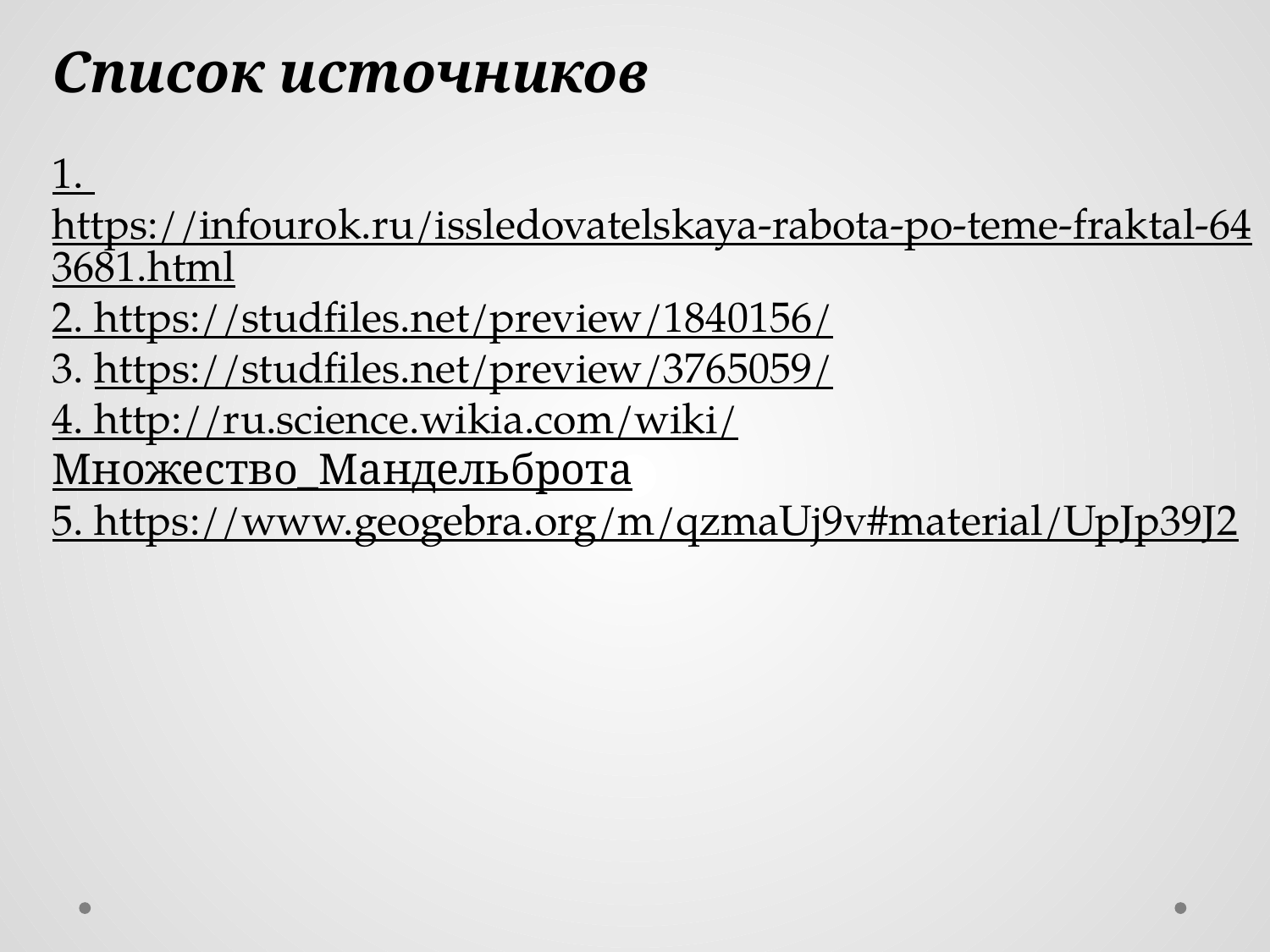

Список источников

1. https://infourok.ru/issledovatelskaya-rabota-po-teme-fraktal-643681.html
2. https://studfiles.net/preview/1840156/
3. https://studfiles.net/preview/3765059/
4. http://ru.science.wikia.com/wiki/Множество_Мандельброта
5. https://www.geogebra.org/m/qzmaUj9v#material/UpJp39J2